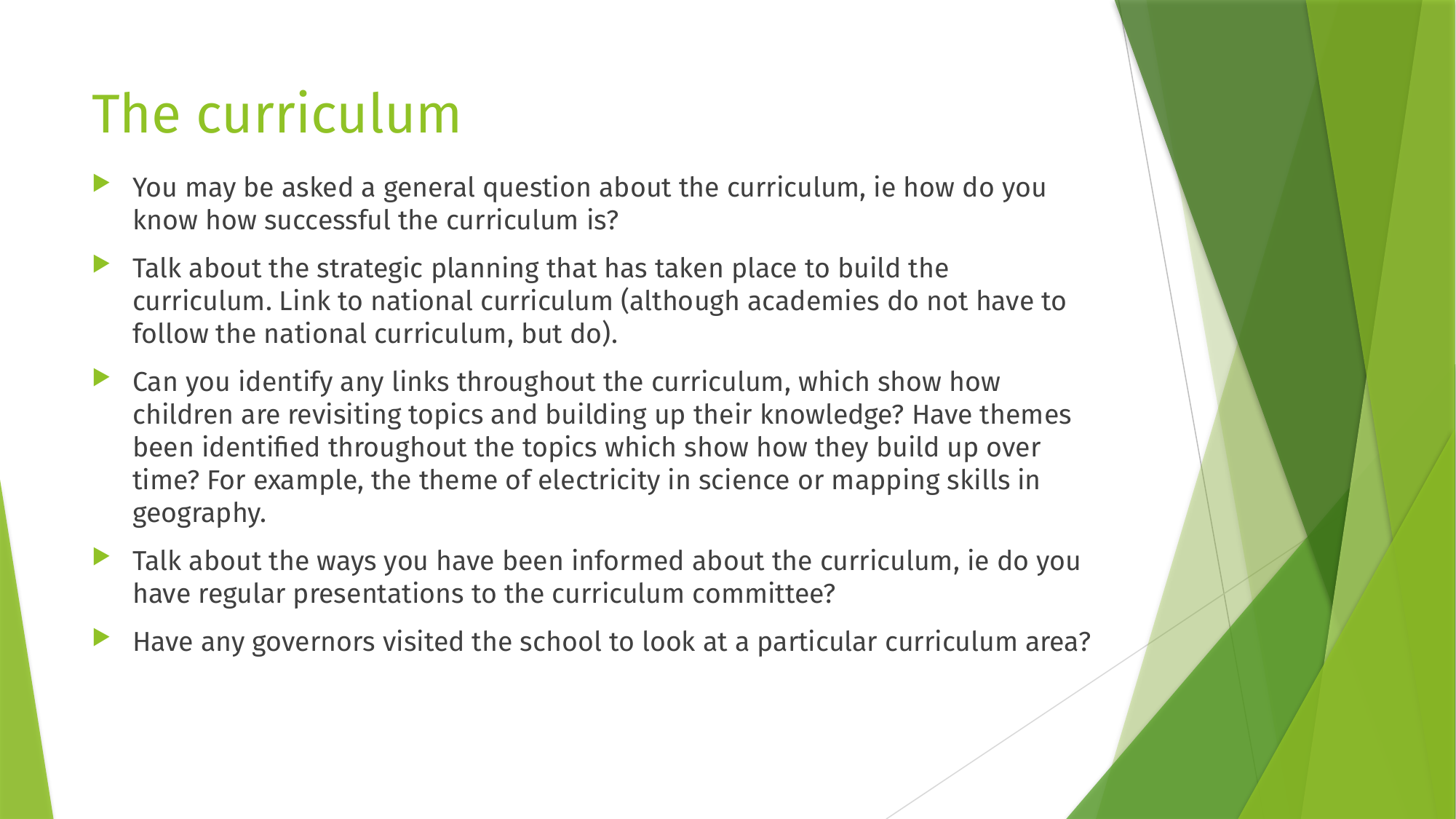

# The curriculum
You may be asked a general question about the curriculum, ie how do you know how successful the curriculum is?
Talk about the strategic planning that has taken place to build the curriculum. Link to national curriculum (although academies do not have to follow the national curriculum, but do).
Can you identify any links throughout the curriculum, which show how children are revisiting topics and building up their knowledge? Have themes been identified throughout the topics which show how they build up over time? For example, the theme of electricity in science or mapping skills in geography.
Talk about the ways you have been informed about the curriculum, ie do you have regular presentations to the curriculum committee?
Have any governors visited the school to look at a particular curriculum area?